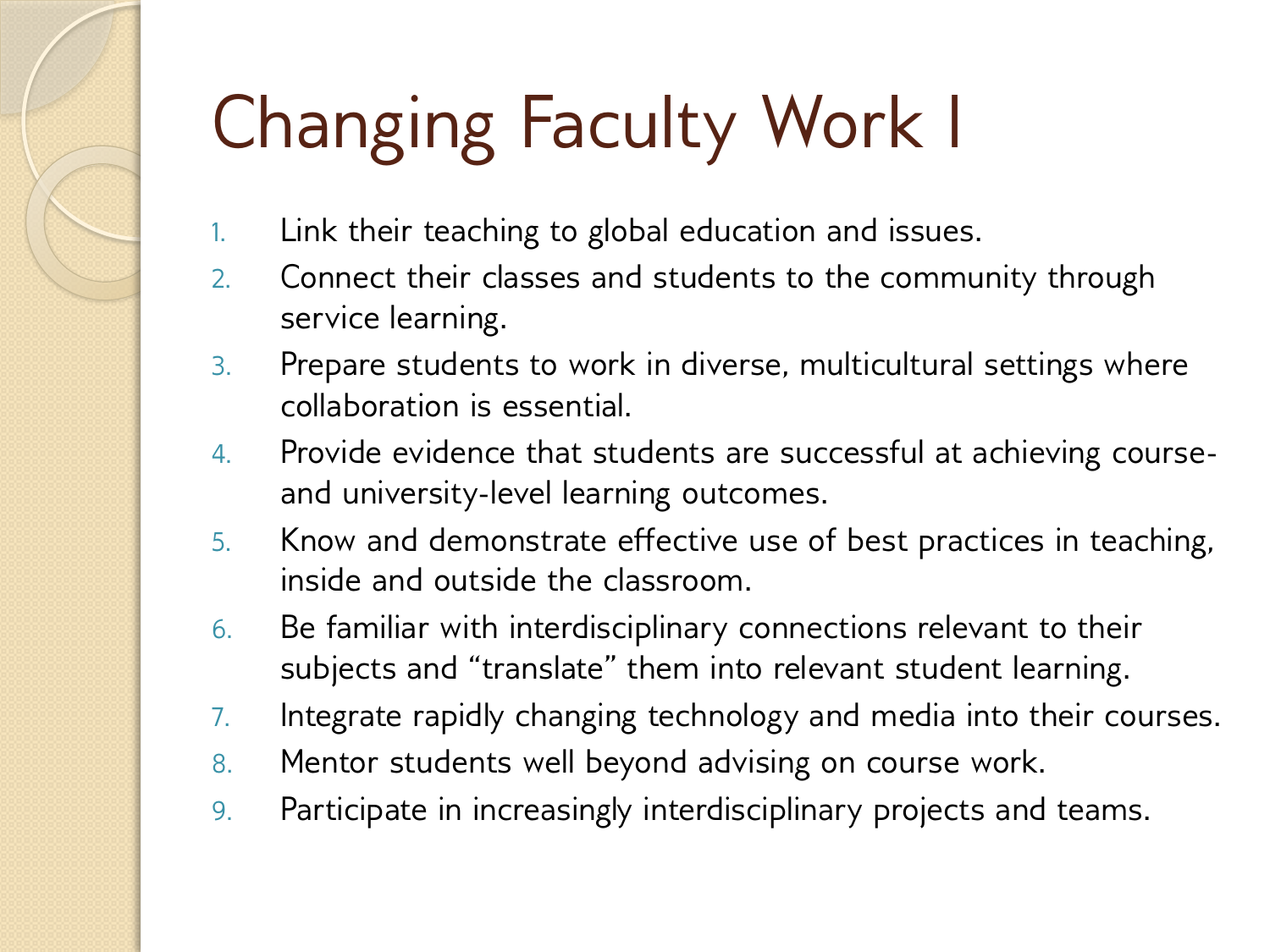

# Changing Faculty Work I
Link their teaching to global education and issues.
Connect their classes and students to the community through service learning.
Prepare students to work in diverse, multicultural settings where collaboration is essential.
Provide evidence that students are successful at achieving course- and university-level learning outcomes.
Know and demonstrate effective use of best practices in teaching, inside and outside the classroom.
Be familiar with interdisciplinary connections relevant to their subjects and “translate” them into relevant student learning.
Integrate rapidly changing technology and media into their courses.
Mentor students well beyond advising on course work.
Participate in increasingly interdisciplinary projects and teams.